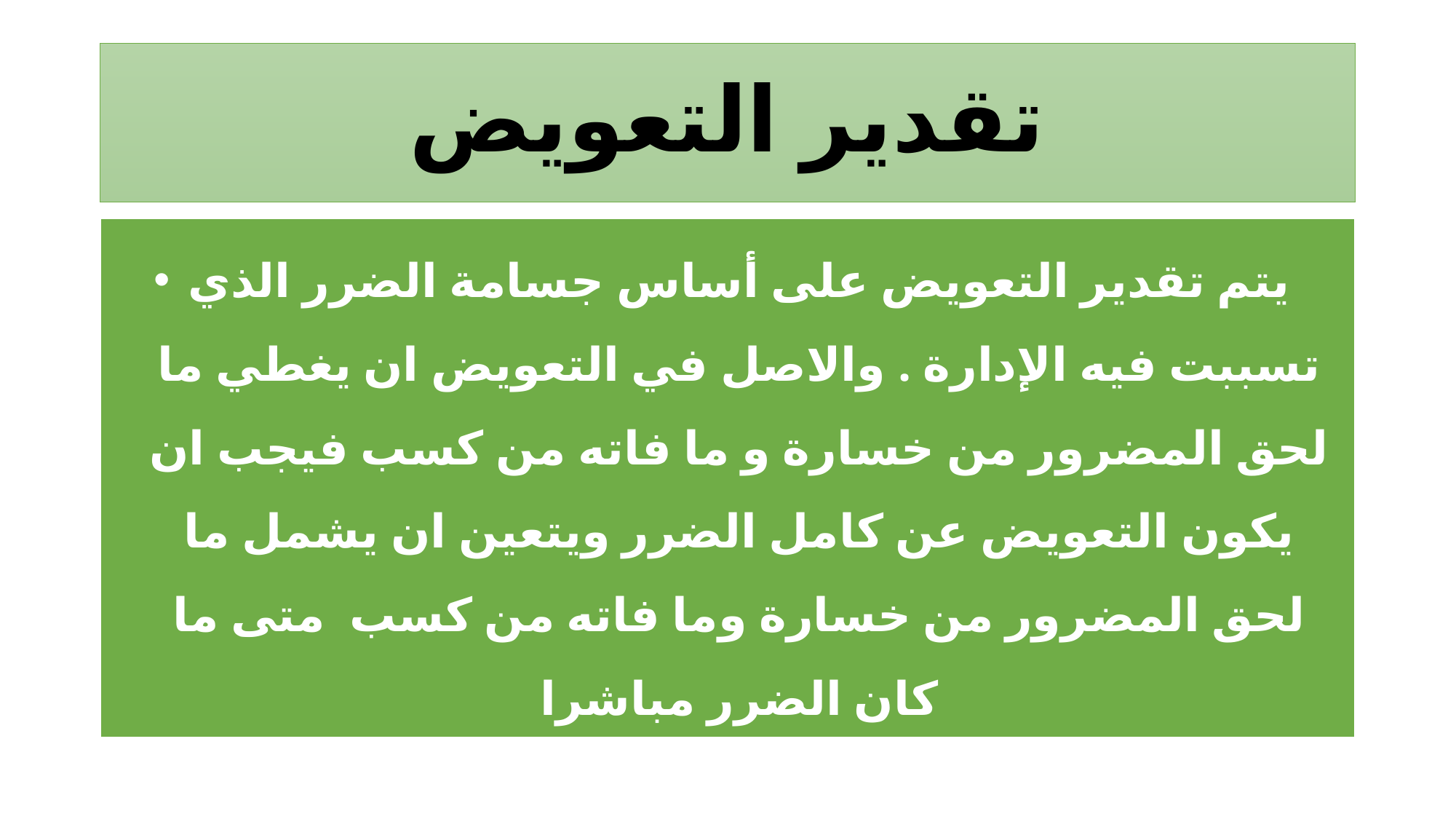

# تقدير التعويض
يتم تقدير التعويض على أساس جسامة الضرر الذي تسببت فيه الإدارة . والاصل في التعويض ان يغطي ما لحق المضرور من خسارة و ما فاته من كسب فيجب ان يكون التعويض عن كامل الضرر ويتعين ان يشمل ما لحق المضرور من خسارة وما فاته من كسب  متى ما كان الضرر مباشرا